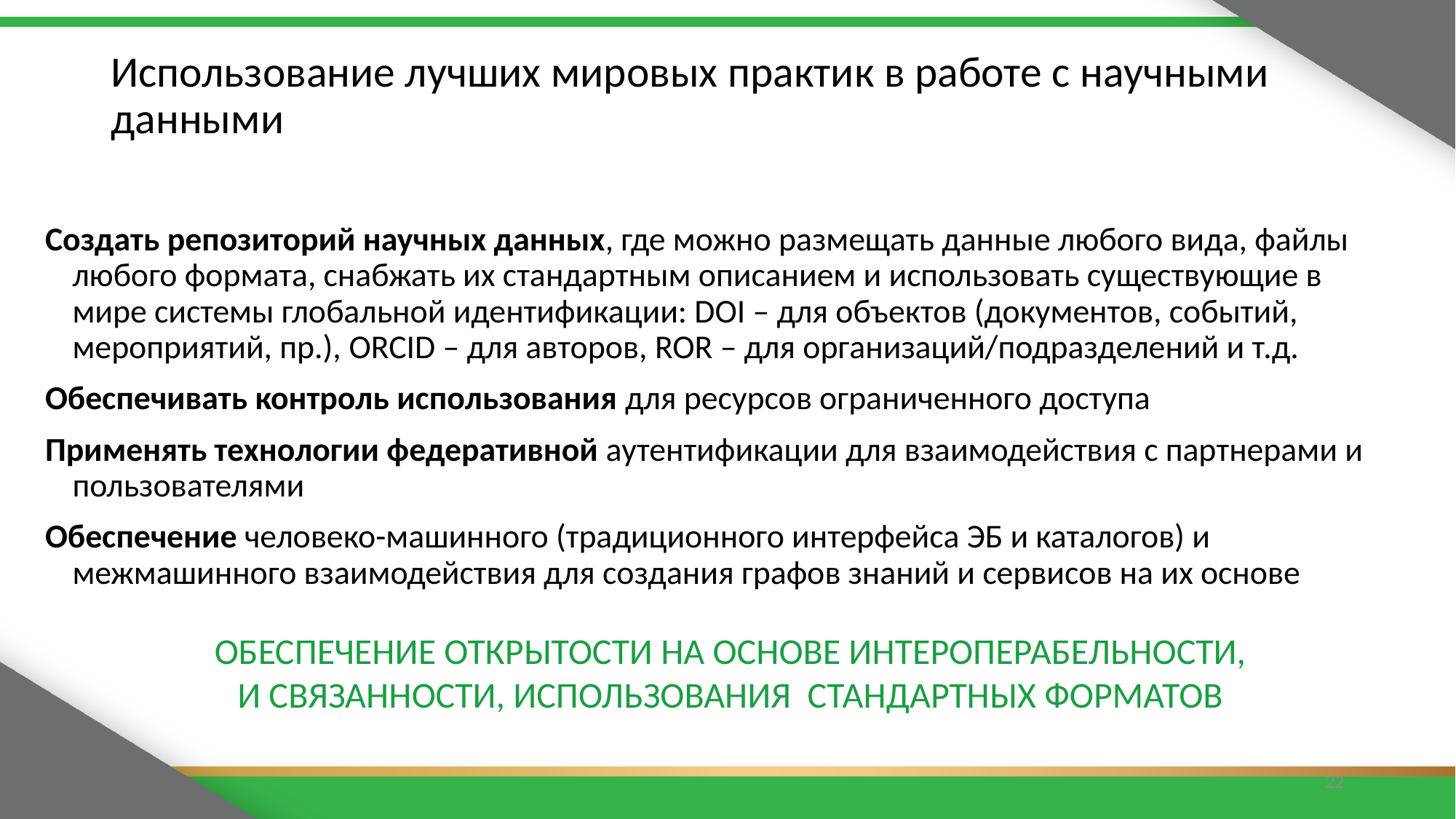

# Использование лучших мировых практик в работе с научными данными
Создать репозиторий научных данных, где можно размещать данные любого вида, файлы любого формата, снабжать их стандартным описанием и использовать существующие в мире системы глобальной идентификации: DOI – для объектов (документов, событий, мероприятий, пр.), ORCID – для авторов, ROR – для организаций/подразделений и т.д.
Обеспечивать контроль использования для ресурсов ограниченного доступа
Применять технологии федеративной аутентификации для взаимодействия с партнерами и пользователями
Обеспечение человеко-машинного (традиционного интерфейса ЭБ и каталогов) и межмашинного взаимодействия для создания графов знаний и сервисов на их основе

ОБЕСПЕЧЕНИЕ ОТКРЫТОСТИ НА ОСНОВЕ ИНТЕРОПЕРАБЕЛЬНОСТИ, И СВЯЗАННОСТИ, ИСПОЛЬЗОВАНИЯ  СТАНДАРТНЫХ ФОРМАТОВ
22